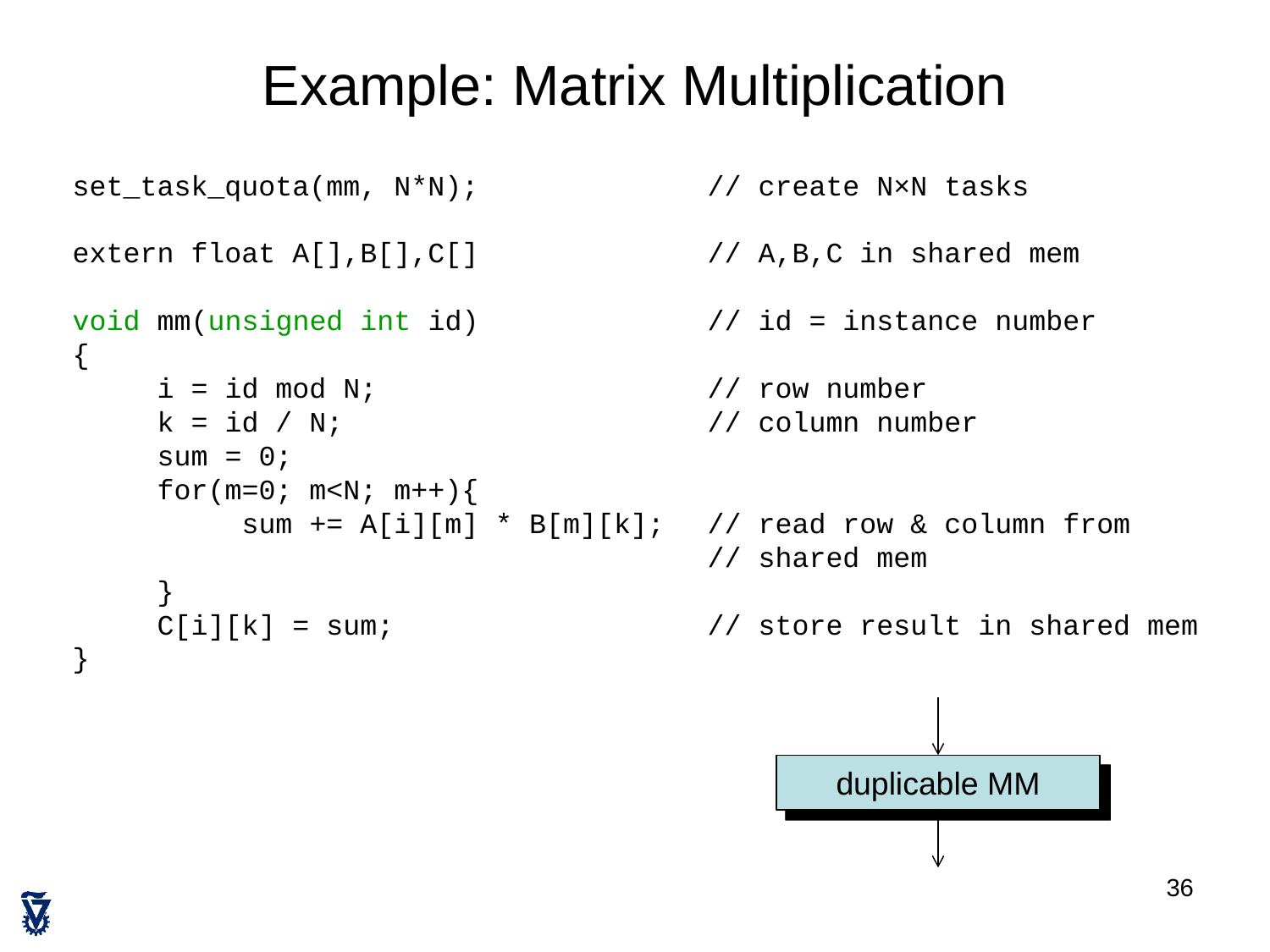

# Example: Matrix Multiplication
set_task_quota(mm, N*N);		// create N×N tasks

extern float A[],B[],C[]		// A,B,C in shared mem

void mm(unsigned int id)		// id = instance number
{
     i = id mod N;			// row number
     k = id / N;			// column number
     sum = 0;
     for(m=0; m<N; m++){
          sum += A[i][m] * B[m][k];	// read row & column from
					// shared mem
     }
     C[i][k] = sum;			// store result in shared mem
}
duplicable MM
36